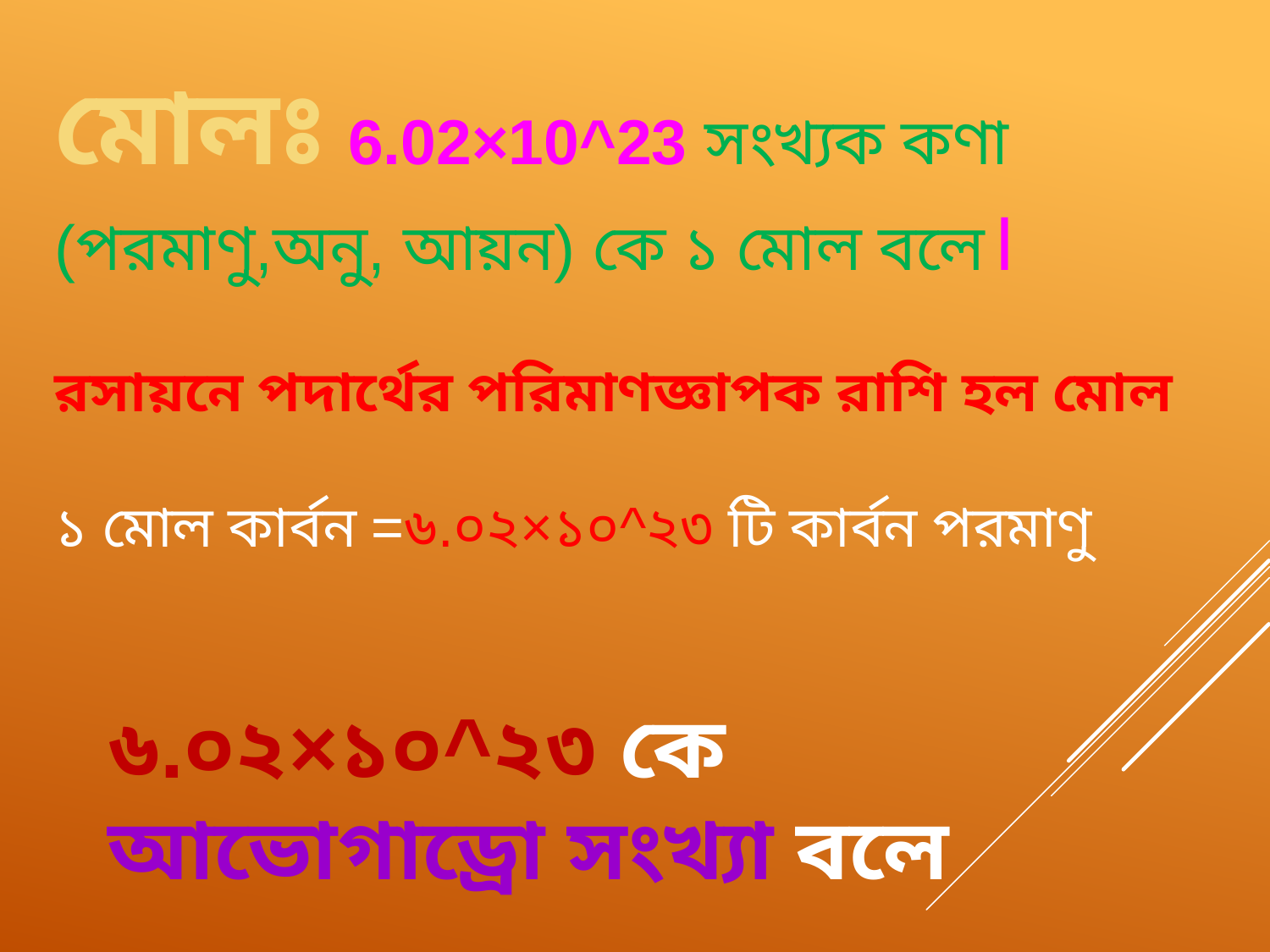

মোলঃ 6.02×10^23 সংখ্যক কণা (পরমাণু,অনু, আয়ন) কে ১ মোল বলে।

রসায়নে পদার্থের পরিমাণজ্ঞাপক রাশি হল মোল

১ মোল কার্বন =৬.০২×১০^২৩ টি কার্বন পরমাণু
৬.০২×১০^২৩ কে আভোগাড্রো সংখ্যা বলে